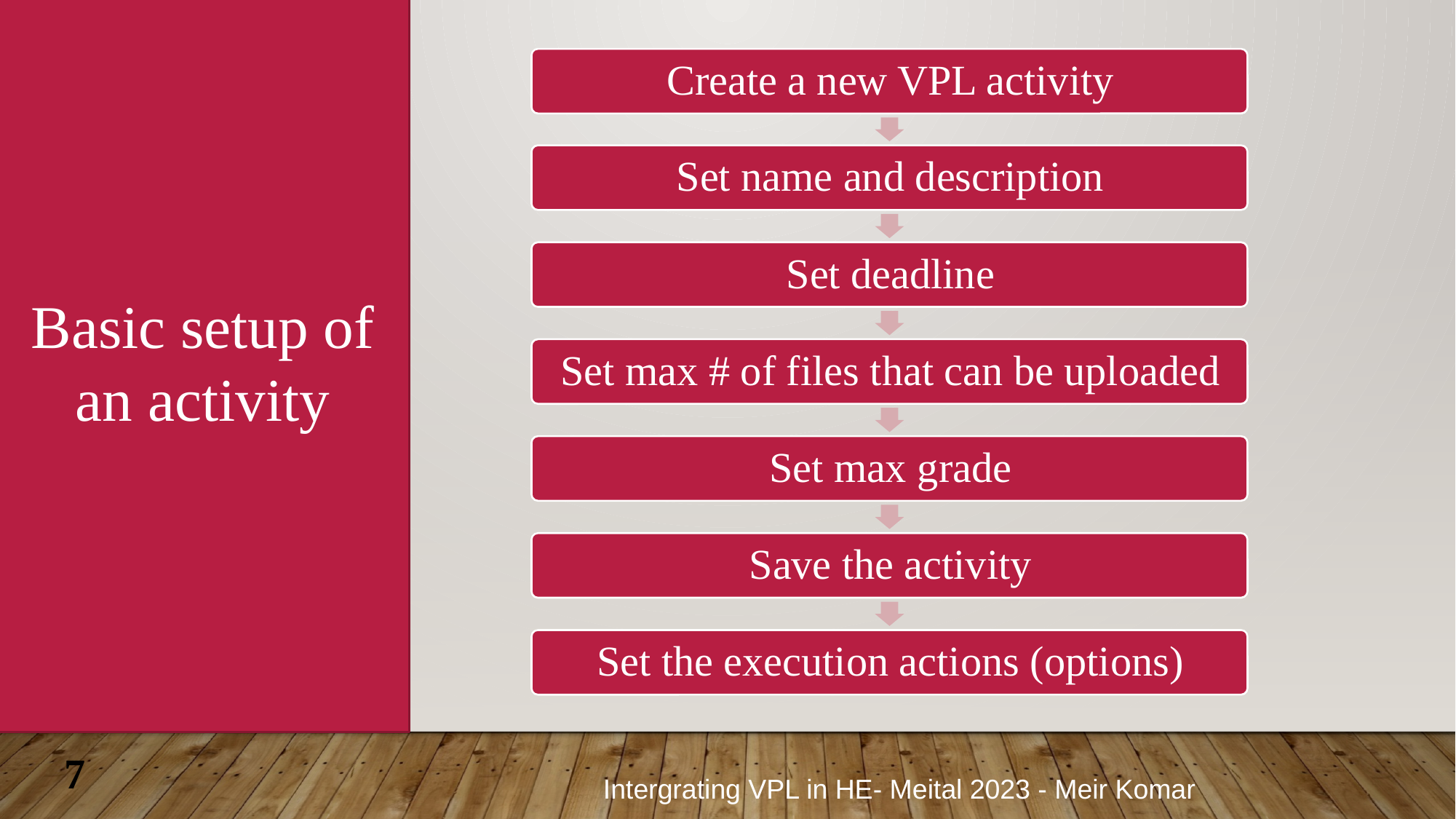

Basic setup of an activity
Create a new VPL activity

Set name and description

Set deadline

Set max # of files that can be uploaded

Set max grade

Save the activity

Set the execution actions (options)
7
Intergrating VPL in HE- Meital 2023 - Meir Komar